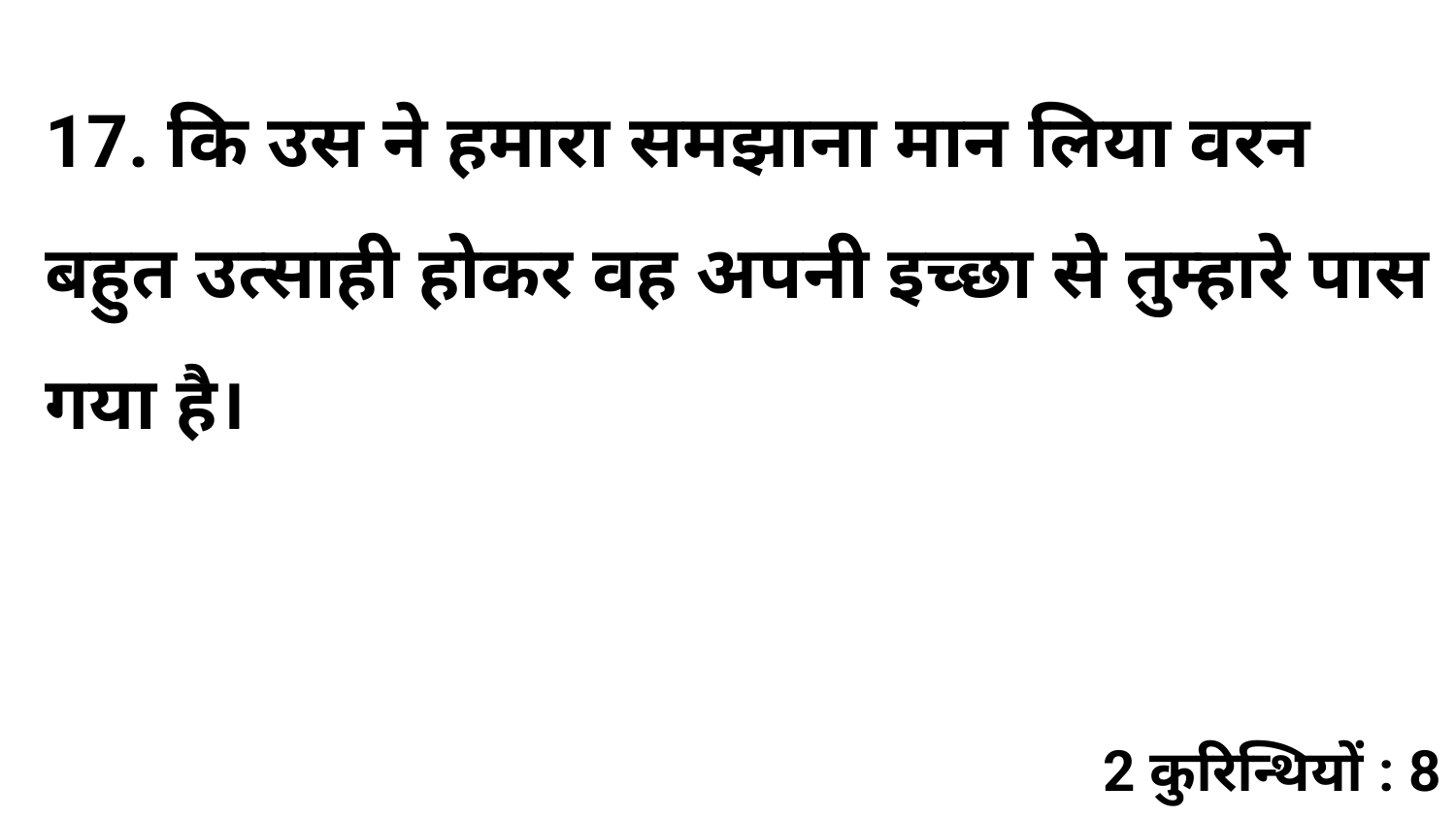

17. कि उस ने हमारा समझाना मान लिया वरन बहुत उत्साही होकर वह अपनी इच्छा से तुम्हारे पास गया है।
2 कुरिन्थियों : 8